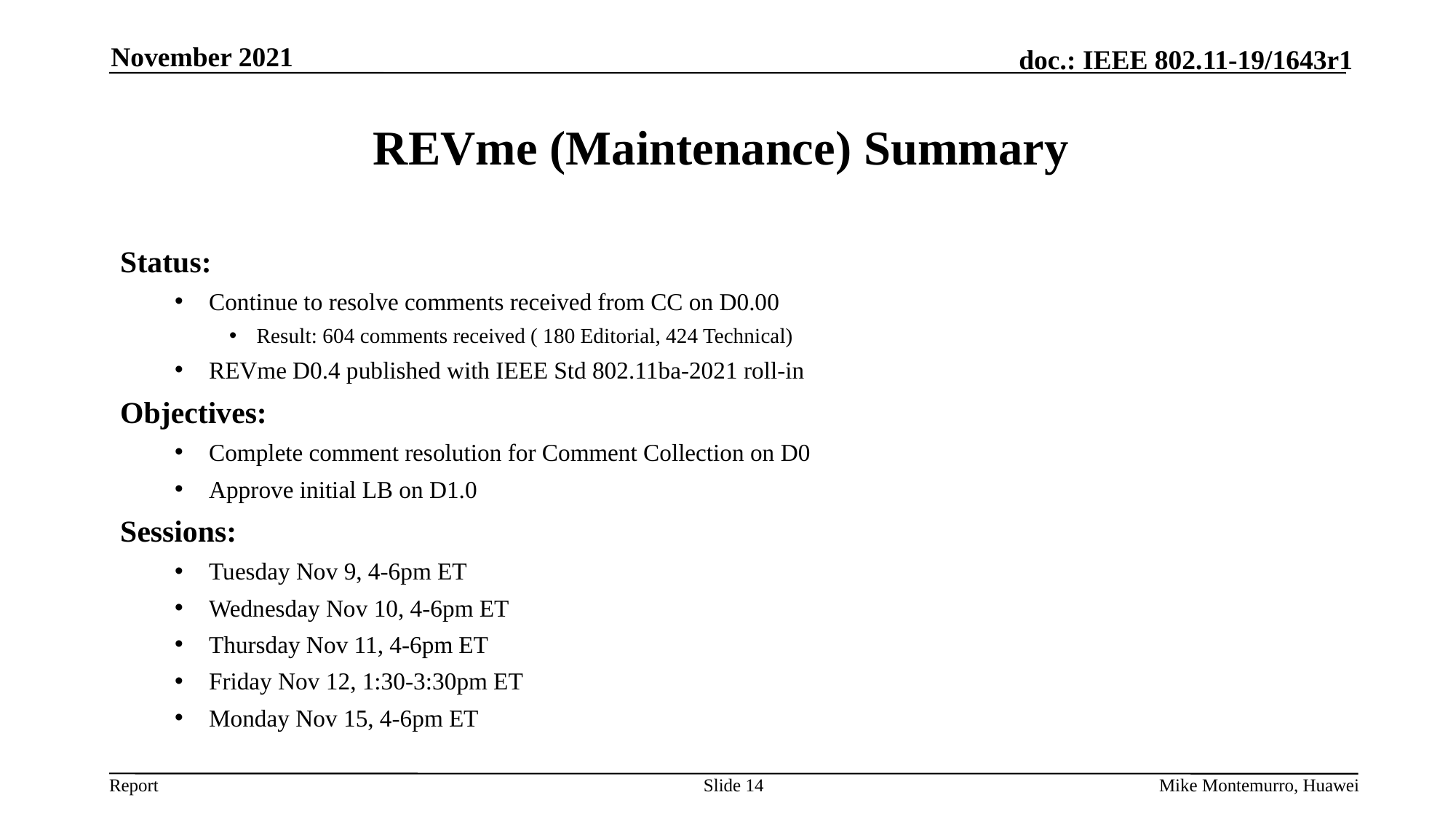

November 2021
# REVme (Maintenance) Summary
Status:
Continue to resolve comments received from CC on D0.00
Result: 604 comments received ( 180 Editorial, 424 Technical)
REVme D0.4 published with IEEE Std 802.11ba-2021 roll-in
Objectives:
Complete comment resolution for Comment Collection on D0
Approve initial LB on D1.0
Sessions:
Tuesday Nov 9, 4-6pm ET
Wednesday Nov 10, 4-6pm ET
Thursday Nov 11, 4-6pm ET
Friday Nov 12, 1:30-3:30pm ET
Monday Nov 15, 4-6pm ET
Slide 14
Mike Montemurro, Huawei